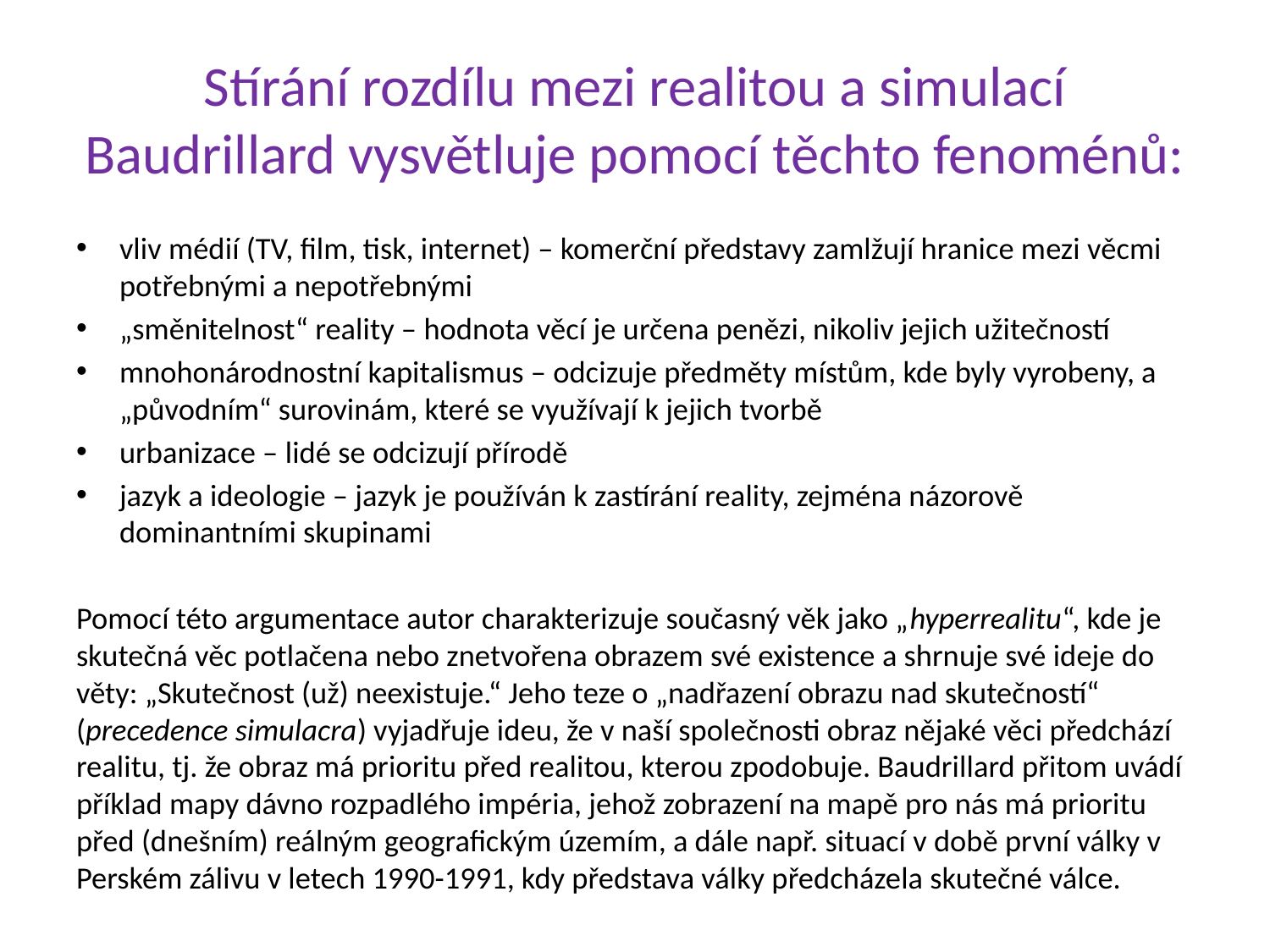

# Stírání rozdílu mezi realitou a simulací Baudrillard vysvětluje pomocí těchto fenoménů:
vliv médií (TV, film, tisk, internet) – komerční představy zamlžují hranice mezi věcmi potřebnými a nepotřebnými
„směnitelnost“ reality – hodnota věcí je určena penězi, nikoliv jejich užitečností
mnohonárodnostní kapitalismus – odcizuje předměty místům, kde byly vyrobeny, a „původním“ surovinám, které se využívají k jejich tvorbě
urbanizace – lidé se odcizují přírodě
jazyk a ideologie – jazyk je používán k zastírání reality, zejména názorově dominantními skupinami

Pomocí této argumentace autor charakterizuje současný věk jako „hyperrealitu“, kde je skutečná věc potlačena nebo znetvořena obrazem své existence a shrnuje své ideje do věty: „Skutečnost (už) neexistuje.“ Jeho teze o „nadřazení obrazu nad skutečností“ (precedence simulacra) vyjadřuje ideu, že v naší společnosti obraz nějaké věci předchází realitu, tj. že obraz má prioritu před realitou, kterou zpodobuje. Baudrillard přitom uvádí příklad mapy dávno rozpadlého impéria, jehož zobrazení na mapě pro nás má prioritu před (dnešním) reálným geografickým územím, a dále např. situací v době první války v Perském zálivu v letech 1990-1991, kdy představa války předcházela skutečné válce.